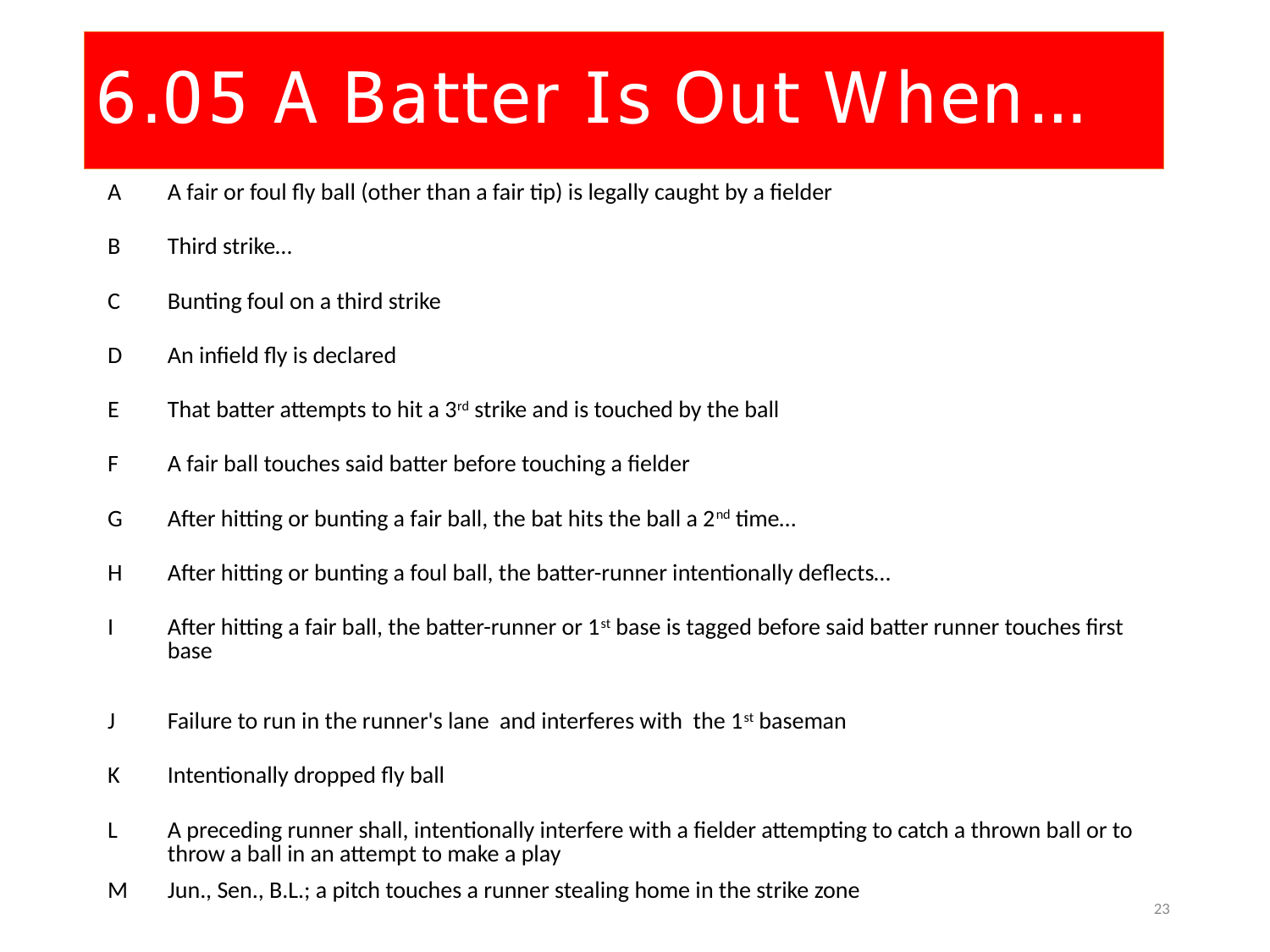

# 6.05 A Batter Is Out When…
| A | A fair or foul fly ball (other than a fair tip) is legally caught by a fielder |
| --- | --- |
| B | Third strike… |
| C | Bunting foul on a third strike |
| D | An infield fly is declared |
| E | That batter attempts to hit a 3rd strike and is touched by the ball |
| F | A fair ball touches said batter before touching a fielder |
| G | After hitting or bunting a fair ball, the bat hits the ball a 2nd time… |
| H | After hitting or bunting a foul ball, the batter-runner intentionally deflects… |
| I | After hitting a fair ball, the batter-runner or 1st base is tagged before said batter runner touches first base |
| J | Failure to run in the runner's lane and interferes with the 1st baseman |
| K | Intentionally dropped fly ball |
| L | A preceding runner shall, intentionally interfere with a fielder attempting to catch a thrown ball or to throw a ball in an attempt to make a play |
| M | Jun., Sen., B.L.; a pitch touches a runner stealing home in the strike zone |
23